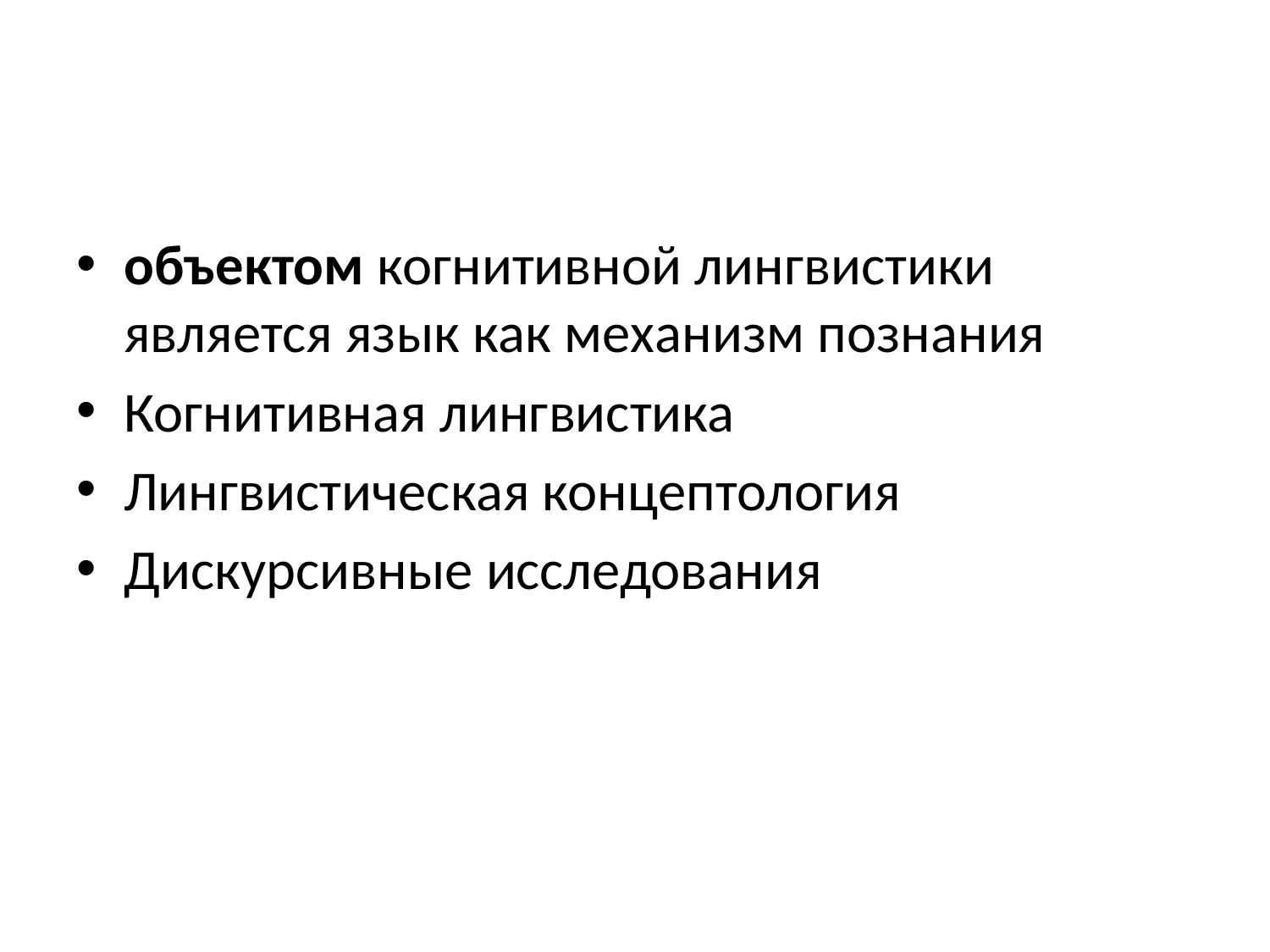

#
объектом когнитивной лингвистики является язык как механизм познания
Когнитивная лингвистика
Лингвистическая концептология
Дискурсивные исследования